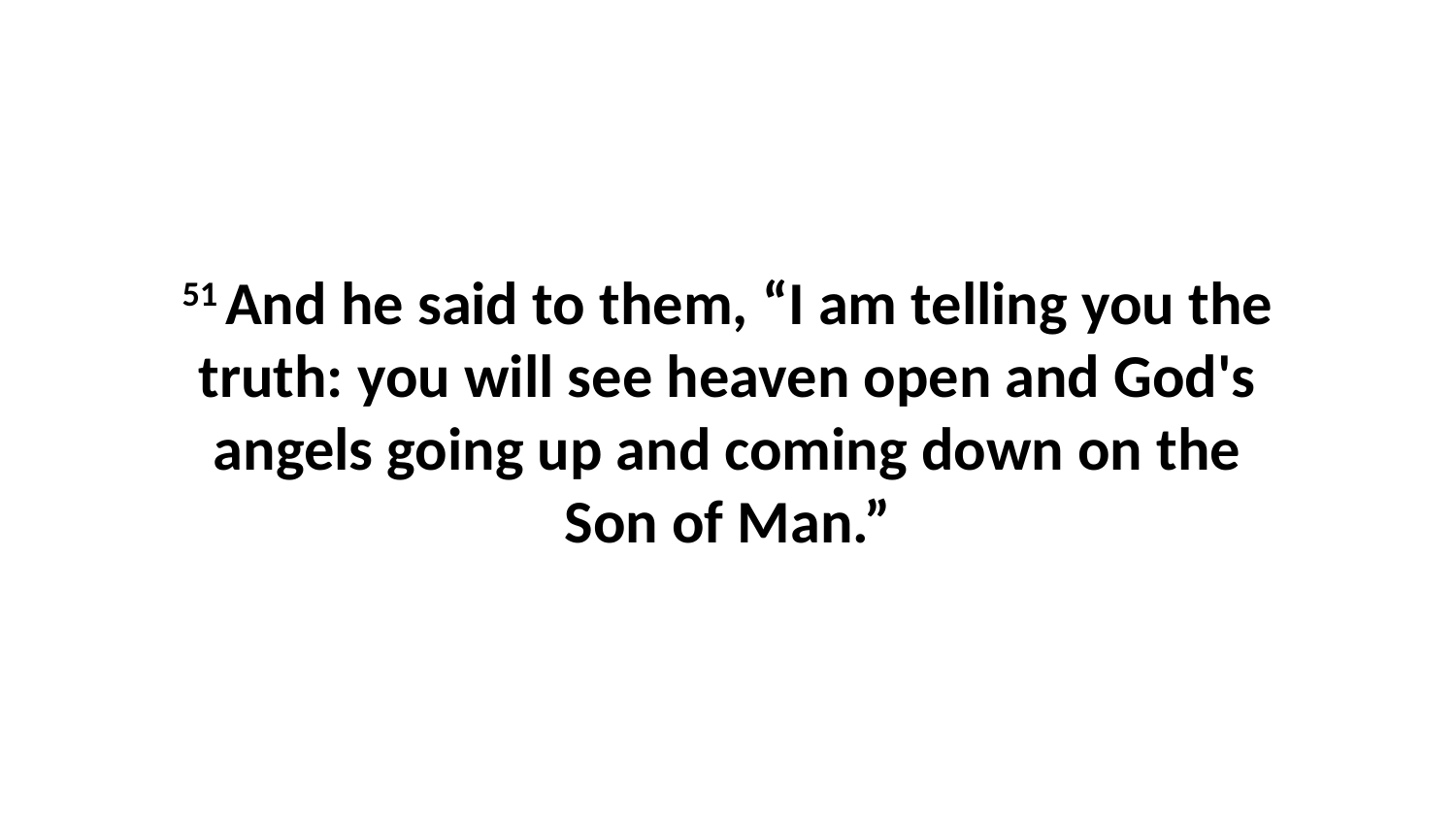

51 And he said to them, “I am telling you the truth: you will see heaven open and God's angels going up and coming down on the Son of Man.”